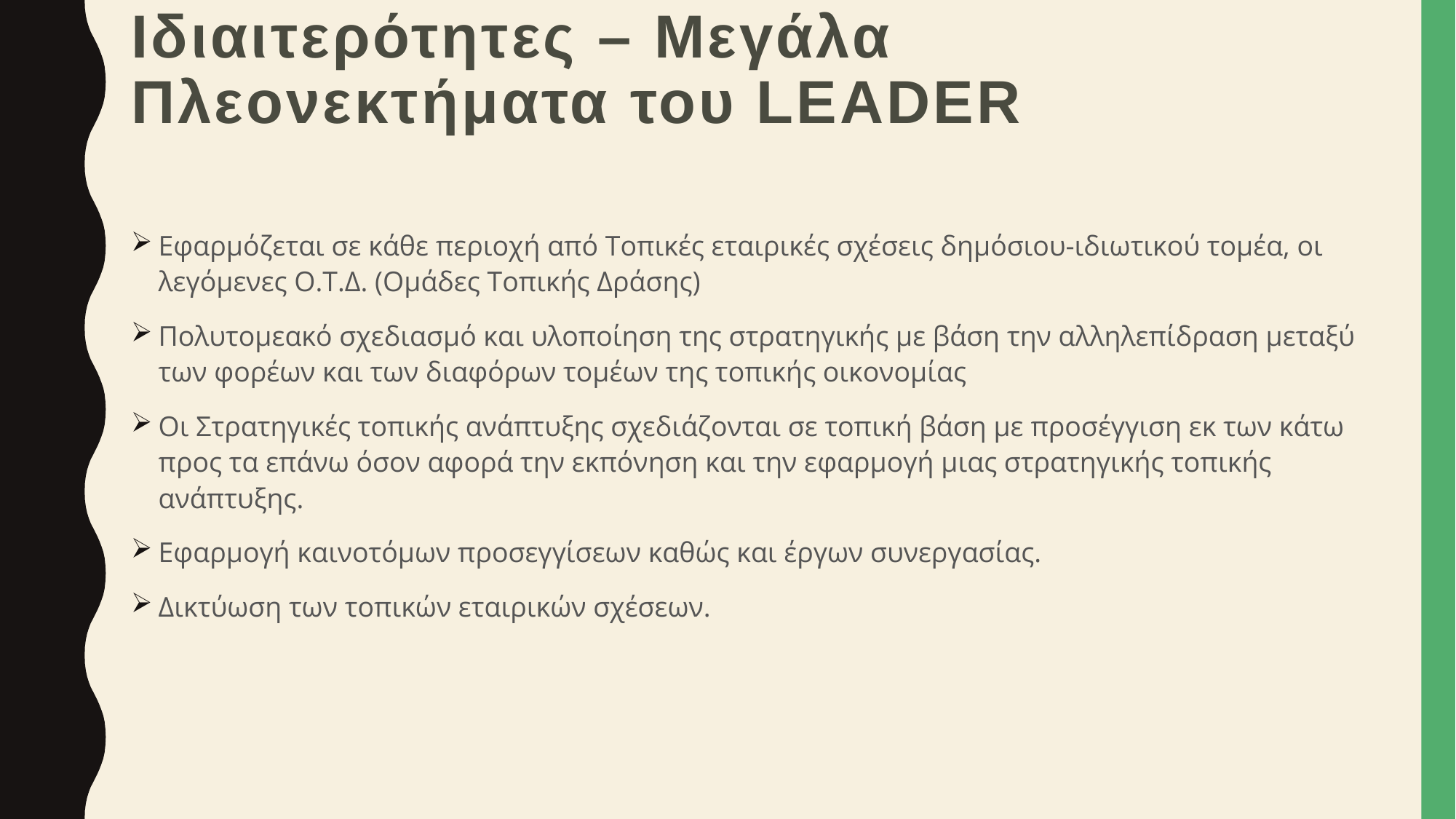

# Ιδιαιτερότητες – Μεγάλα Πλεονεκτήματα του LEADER
Εφαρμόζεται σε κάθε περιοχή από Τοπικές εταιρικές σχέσεις δημόσιου-ιδιωτικού τομέα, οι λεγόμενες Ο.Τ.Δ. (Ομάδες Τοπικής Δράσης)
Πολυτομεακό σχεδιασμό και υλοποίηση της στρατηγικής με βάση την αλληλεπίδραση μεταξύ των φορέων και των διαφόρων τομέων της τοπικής οικονομίας
Οι Στρατηγικές τοπικής ανάπτυξης σχεδιάζονται σε τοπική βάση με προσέγγιση εκ των κάτω προς τα επάνω όσον αφορά την εκπόνηση και την εφαρμογή μιας στρατηγικής τοπικής ανάπτυξης.
Εφαρμογή καινοτόμων προσεγγίσεων καθώς και έργων συνεργασίας.
Δικτύωση των τοπικών εταιρικών σχέσεων.